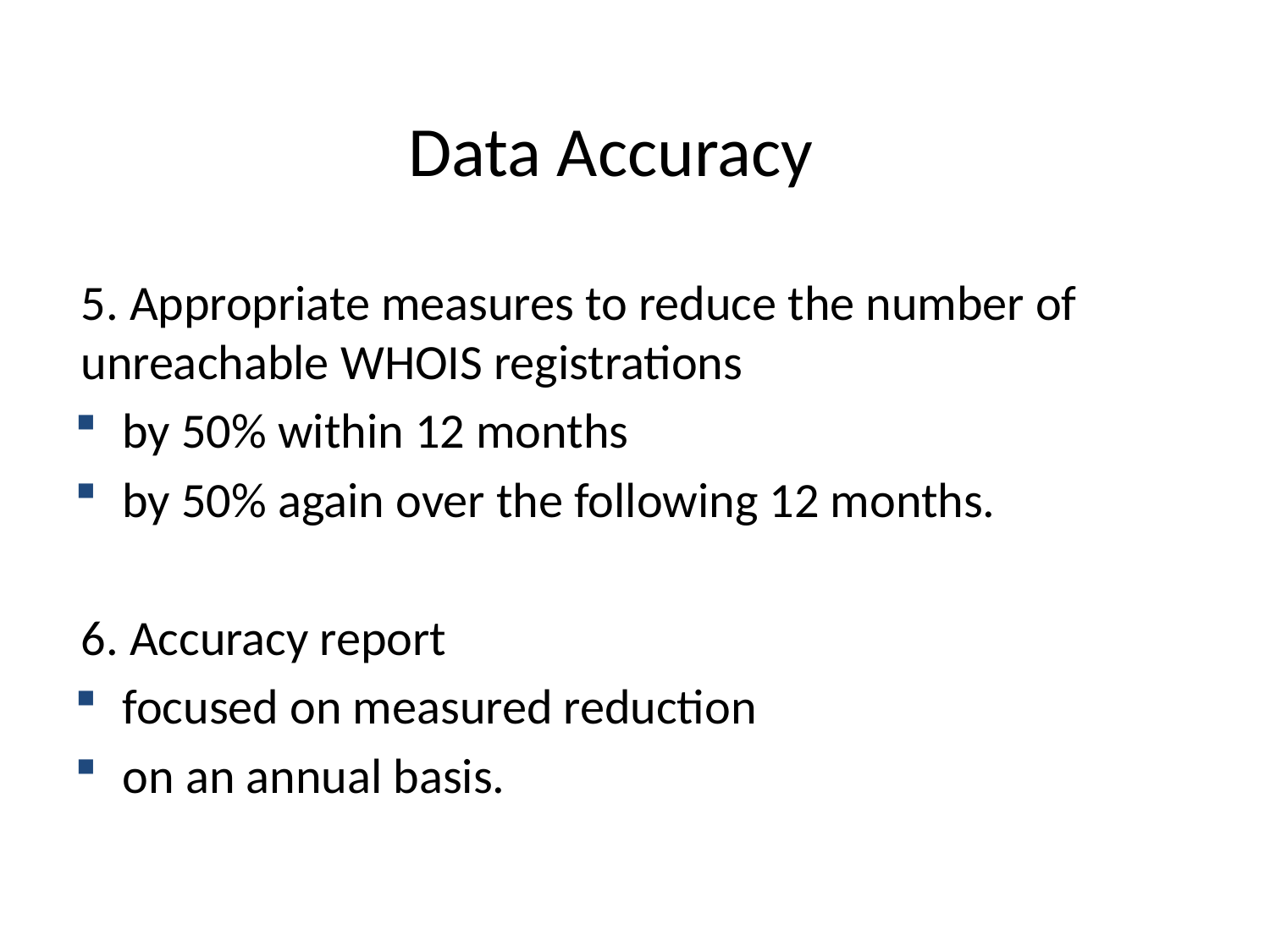

# Data Accuracy
5. Appropriate measures to reduce the number of unreachable WHOIS registrations
by 50% within 12 months
by 50% again over the following 12 months.

6. Accuracy report
focused on measured reduction
on an annual basis.